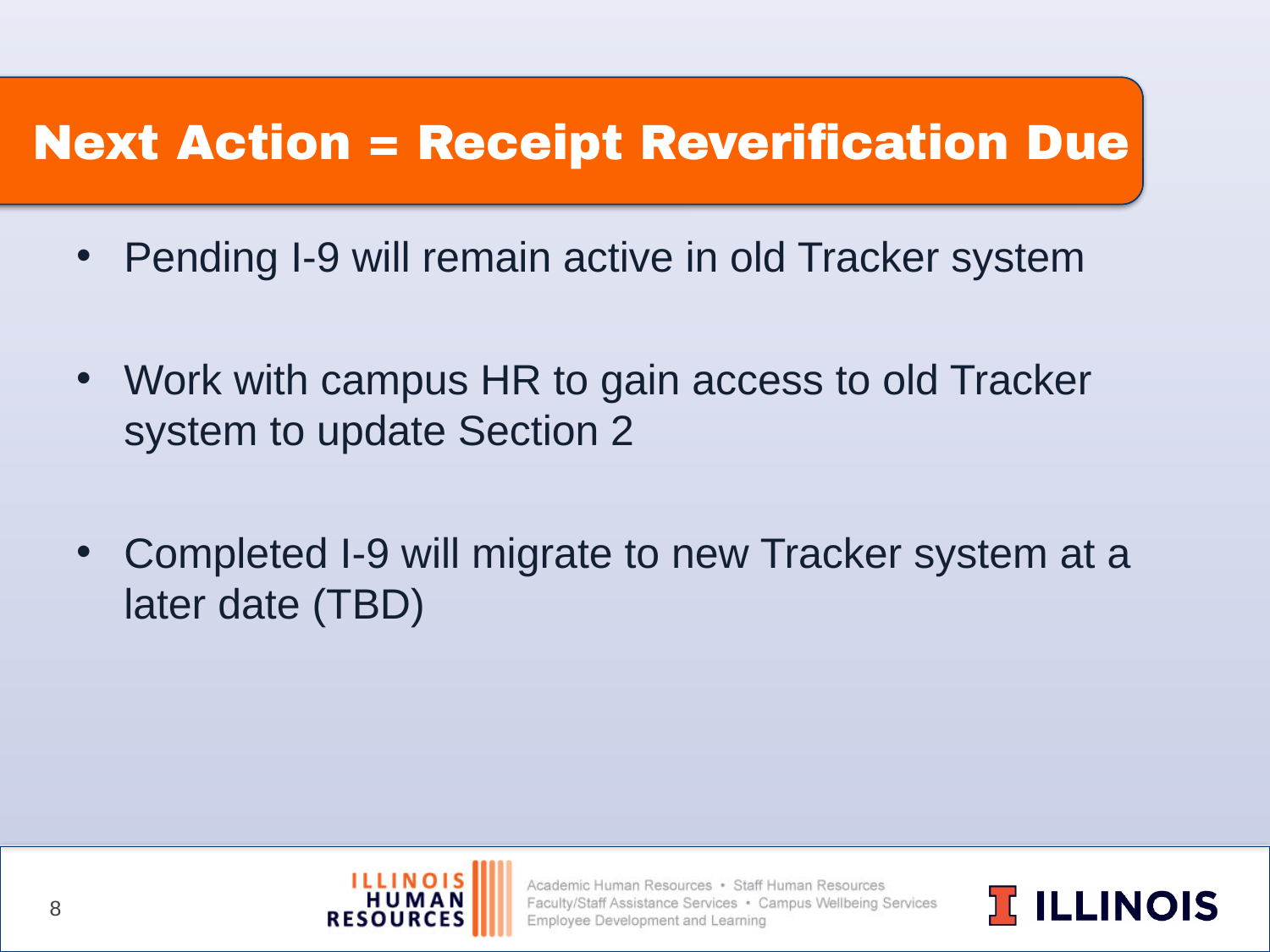

# Next Action = Receipt Reverification Due
Pending I-9 will remain active in old Tracker system

Work with campus HR to gain access to old Tracker system to update Section 2

Completed I-9 will migrate to new Tracker system at a later date (TBD)
8